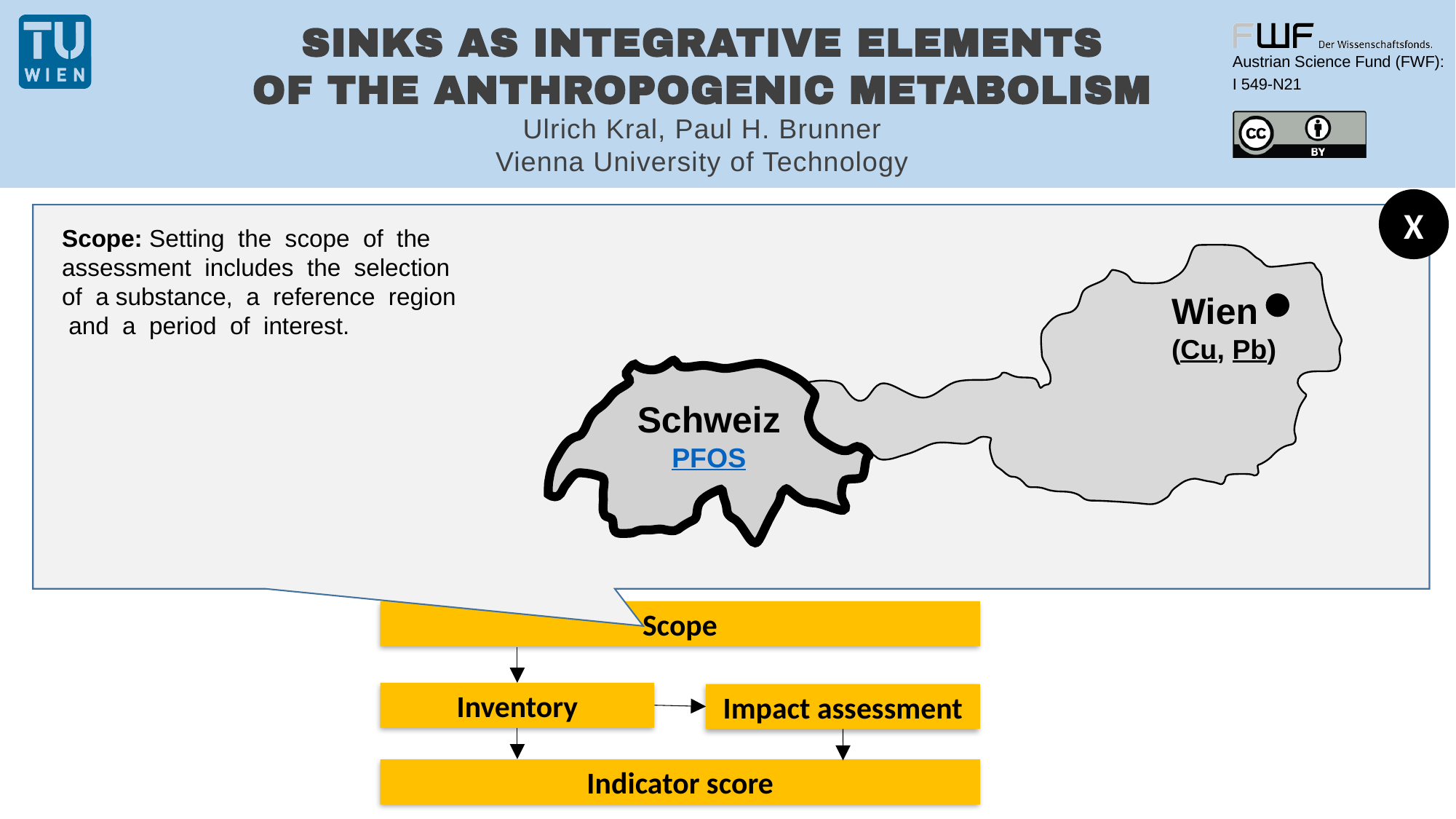

X

Non-recyclable
materials

Scope: Setting  the  scope  of  the  assessment  includes  the  selection  of  a substance,  a  reference  region  and  a  period  of  interest.

Wien
(Cu, Pb)

Schweiz
PFOS
Primary
materials
Material cycle
SOURCES
SINKS
Wastes

Emissionen

Recycable materials
Problem:
Substance  flows to sinks pose risks
for human & environmental health.

Scope
Inventory
Impact assessment
Indicator score